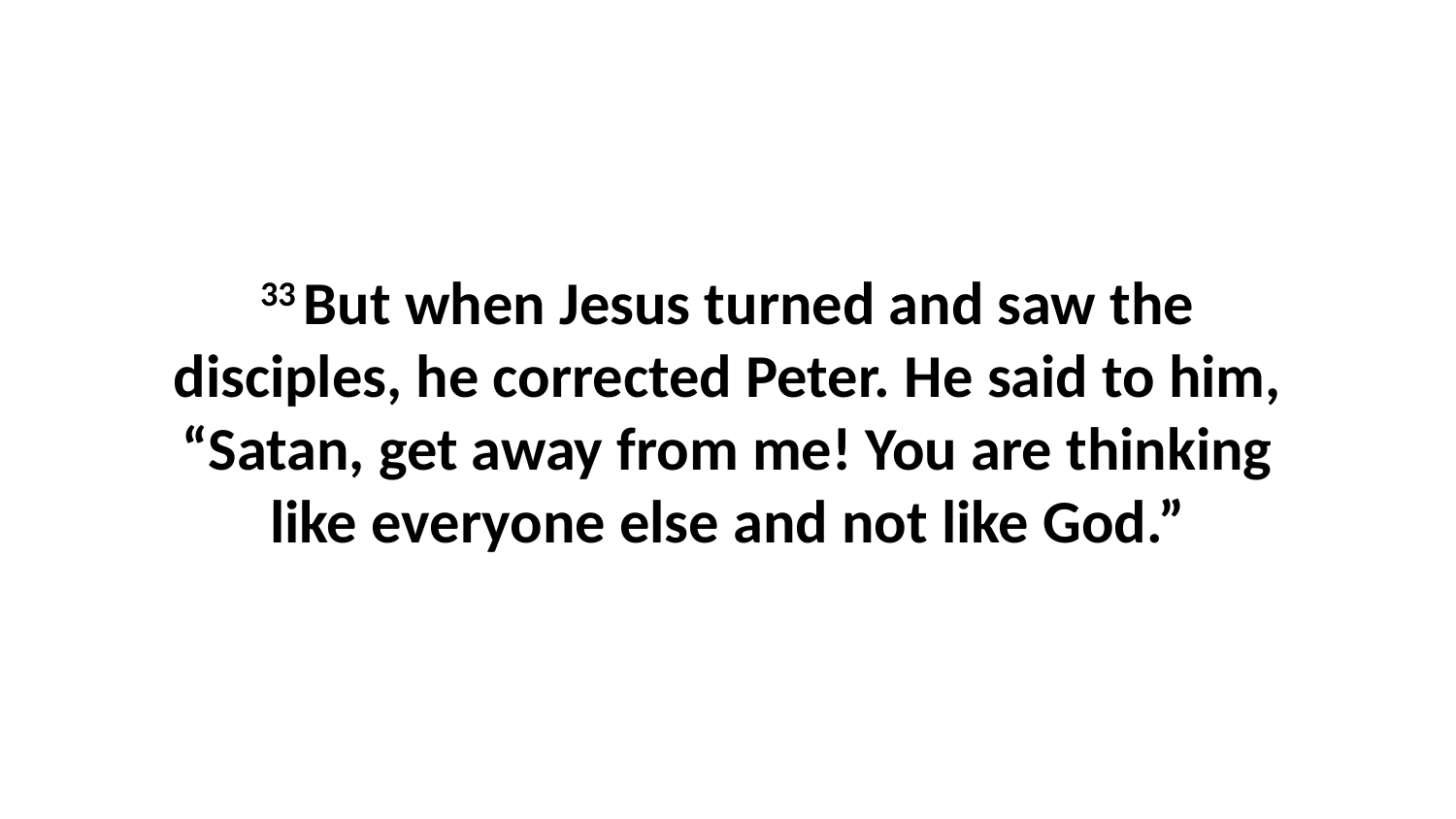

33 But when Jesus turned and saw the disciples, he corrected Peter. He said to him, “Satan, get away from me! You are thinking like everyone else and not like God.”